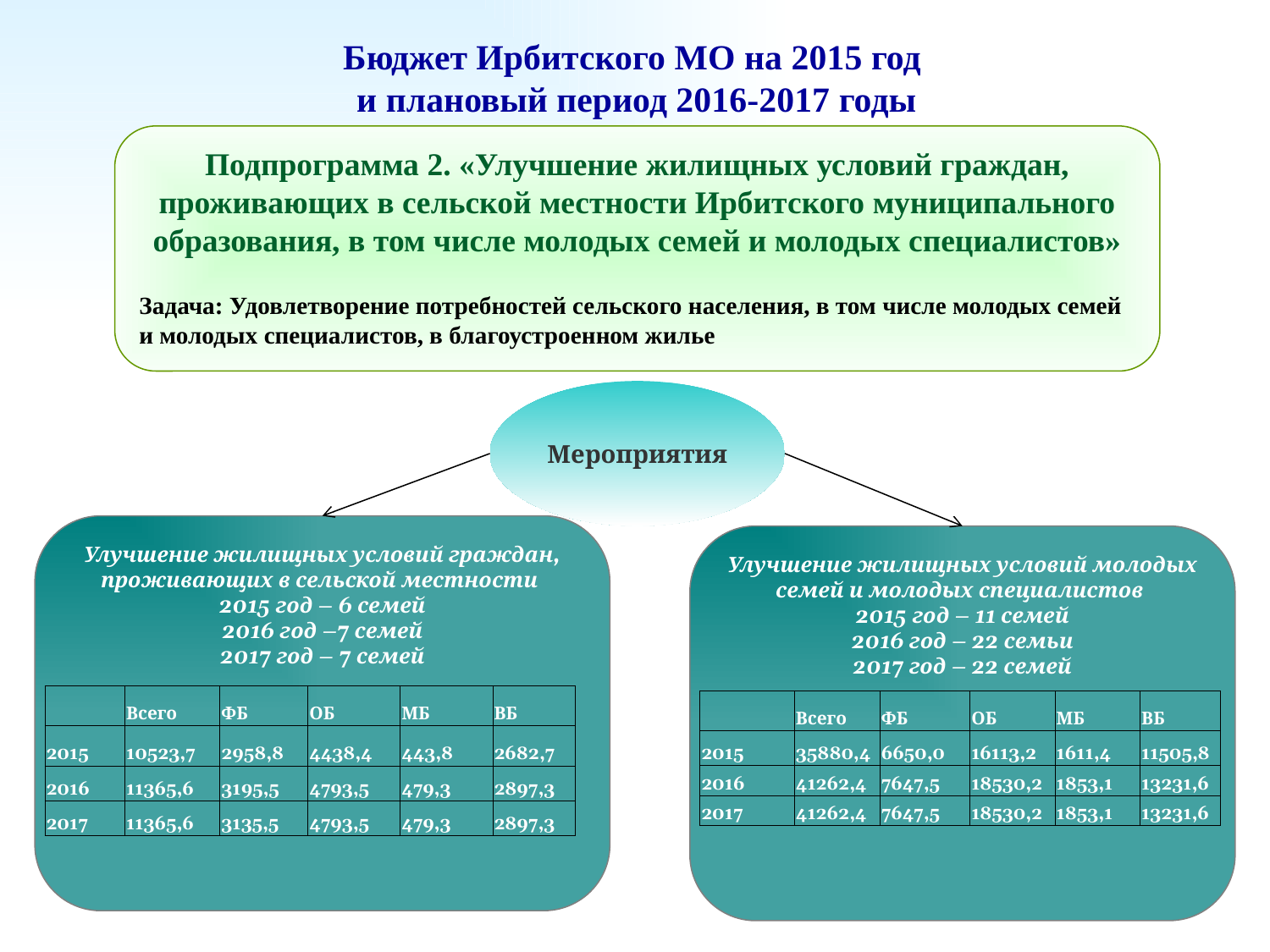

Бюджет Ирбитского МО на 2015 год
и плановый период 2016-2017 годы
Подпрограмма 2. «Улучшение жилищных условий граждан, проживающих в сельской местности Ирбитского муниципального образования, в том числе молодых семей и молодых специалистов»

Задача: Удовлетворение потребностей сельского населения, в том числе молодых семей и молодых специалистов, в благоустроенном жилье
Мероприятия
Улучшение жилищных условий граждан, проживающих в сельской местности
2015 год – 6 семей
2016 год –7 семей
2017 год – 7 семей

Улучшение жилищных условий молодых семей и молодых специалистов
2015 год – 11 семей
2016 год – 22 семьи
2017 год – 22 семей

|  | Всего | ФБ | ОБ | МБ | ВБ |
| --- | --- | --- | --- | --- | --- |
| 2015 | 10523,7 | 2958,8 | 4438,4 | 443,8 | 2682,7 |
| 2016 | 11365,6 | 3195,5 | 4793,5 | 479,3 | 2897,3 |
| 2017 | 11365,6 | 3135,5 | 4793,5 | 479,3 | 2897,3 |
|  | Всего | ФБ | ОБ | МБ | ВБ |
| --- | --- | --- | --- | --- | --- |
| 2015 | 35880,4 | 6650,0 | 16113,2 | 1611,4 | 11505,8 |
| 2016 | 41262,4 | 7647,5 | 18530,2 | 1853,1 | 13231,6 |
| 2017 | 41262,4 | 7647,5 | 18530,2 | 1853,1 | 13231,6 |